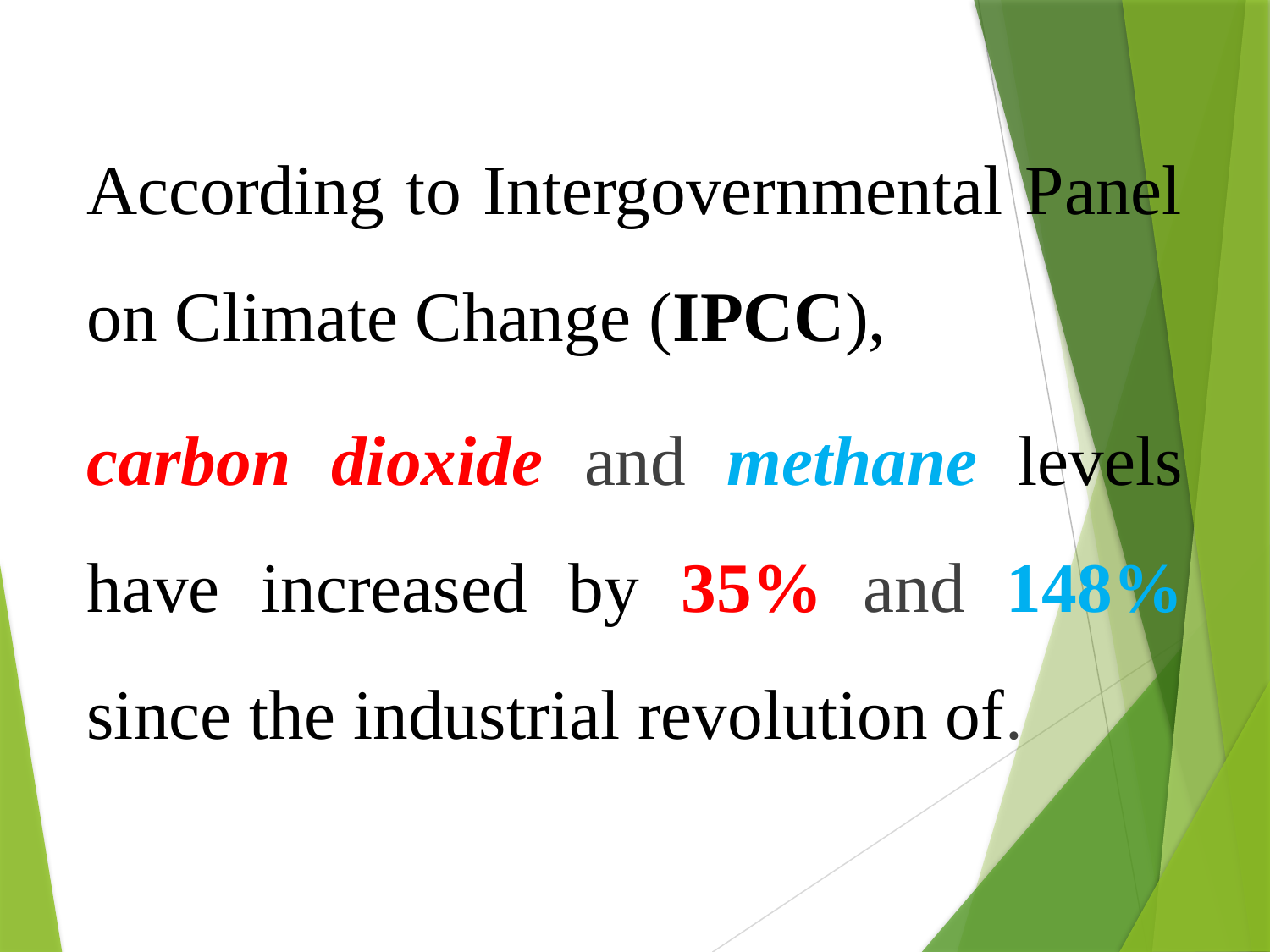

According to Intergovernmental Panel on Climate Change (IPCC),
carbon dioxide and methane levels have increased by 35% and 148% since the industrial revolution of.